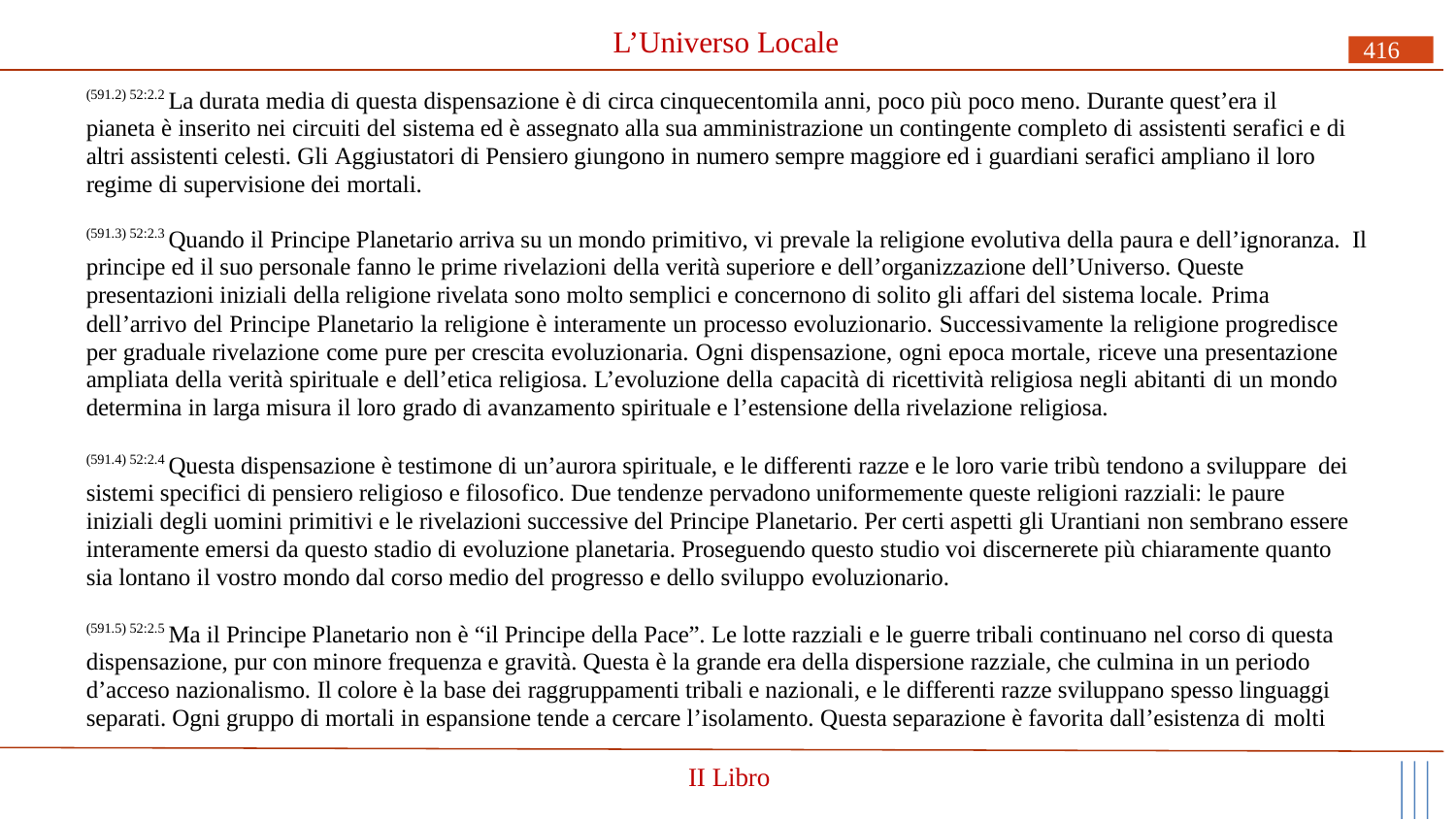

# L’Universo Locale
416

(591.2) 52:2.2 La durata media di questa dispensazione è di circa cinquecentomila anni, poco più poco meno. Durante quest’era il  pianeta è inserito nei circuiti del sistema ed è assegnato alla sua amministrazione un contingente completo di assistenti serafici e di  altri assistenti celesti. Gli Aggiustatori di Pensiero giungono in numero sempre maggiore ed i guardiani serafici ampliano il loro  regime di supervisione dei mortali.

(591.3) 52:2.3 Quando il Principe Planetario arriva su un mondo primitivo, vi prevale la religione evolutiva della paura e dell’ignoranza.  Il principe ed il suo personale fanno le prime rivelazioni della verità superiore e dell’organizzazione dell’Universo. Queste  presentazioni iniziali della religione rivelata sono molto semplici e concernono di solito gli affari del sistema locale. Prima
dell’arrivo del Principe Planetario la religione è interamente un processo evoluzionario. Successivamente la religione progredisce  per graduale rivelazione come pure per crescita evoluzionaria. Ogni dispensazione, ogni epoca mortale, riceve una presentazione  ampliata della verità spirituale e dell’etica religiosa. L’evoluzione della capacità di ricettività religiosa negli abitanti di un mondo  determina in larga misura il loro grado di avanzamento spirituale e l’estensione della rivelazione religiosa.

(591.4) 52:2.4 Questa dispensazione è testimone di un’aurora spirituale, e le differenti razze e le loro varie tribù tendono a sviluppare  dei sistemi specifici di pensiero religioso e filosofico. Due tendenze pervadono uniformemente queste religioni razziali: le paure  iniziali degli uomini primitivi e le rivelazioni successive del Principe Planetario. Per certi aspetti gli Urantiani non sembrano essere  interamente emersi da questo stadio di evoluzione planetaria. Proseguendo questo studio voi discernerete più chiaramente quanto  sia lontano il vostro mondo dal corso medio del progresso e dello sviluppo evoluzionario.

(591.5) 52:2.5 Ma il Principe Planetario non è “il Principe della Pace”. Le lotte razziali e le guerre tribali continuano nel corso di questa  dispensazione, pur con minore frequenza e gravità. Questa è la grande era della dispersione razziale, che culmina in un periodo  d’acceso nazionalismo. Il colore è la base dei raggruppamenti tribali e nazionali, e le differenti razze sviluppano spesso linguaggi  separati. Ogni gruppo di mortali in espansione tende a cercare l’isolamento. Questa separazione è favorita dall’esistenza di molti

II Libro